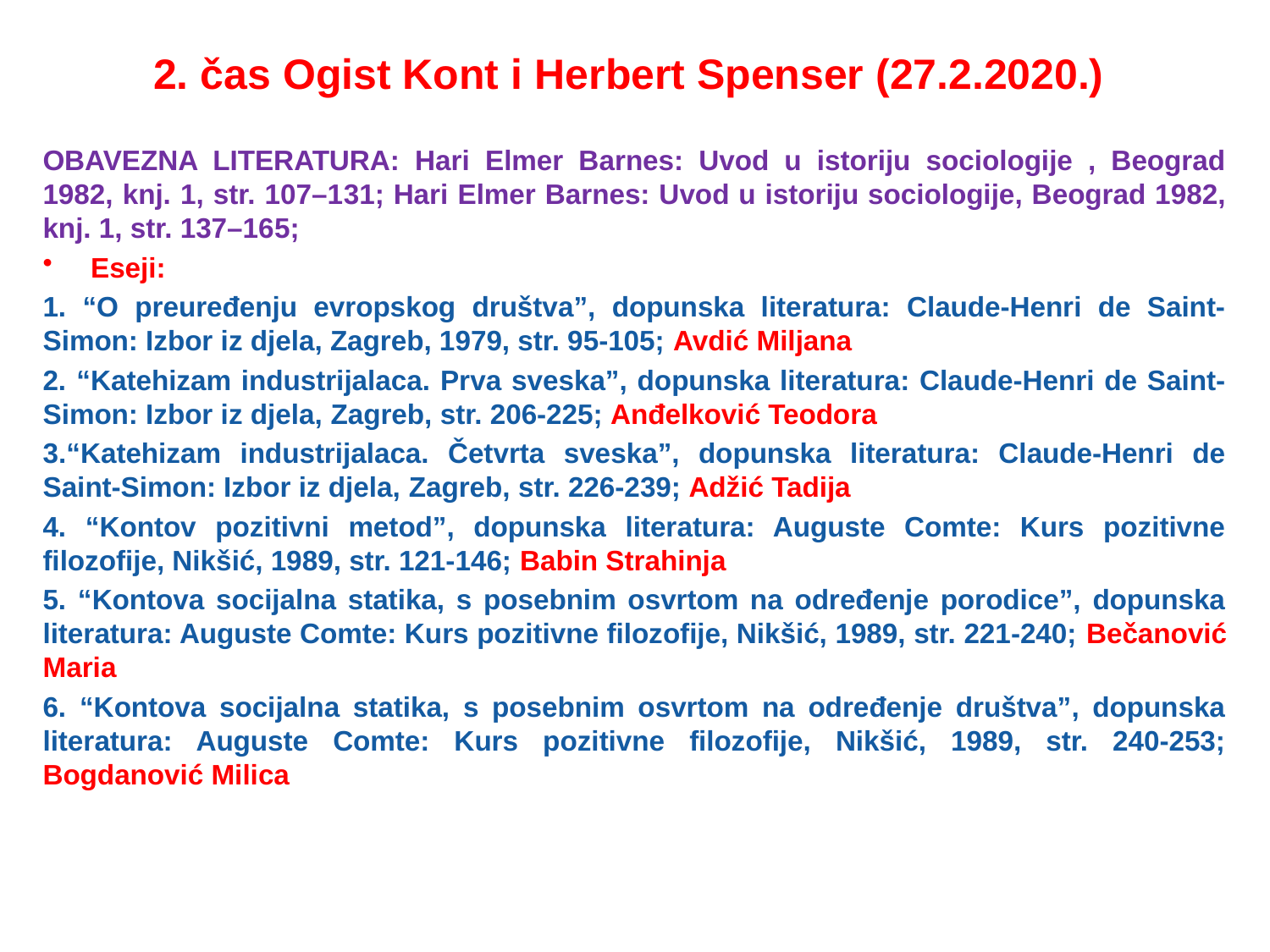

# 2. čas Ogist Kont i Herbert Spenser (27.2.2020.)
OBAVEZNA LITERATURA: Hari Elmer Barnes: Uvod u istoriju sociologije , Beograd 1982, knj. 1, str. 107–131; Hari Elmer Barnes: Uvod u istoriju sociologije, Beograd 1982, knj. 1, str. 137–165;
Eseji:
1. “O preuređenju evropskog društva”, dopunska literatura: Claude-Henri de Saint-Simon: Izbor iz djela, Zagreb, 1979, str. 95-105; Avdić Miljana
2. “Katehizam industrijalaca. Prva sveska”, dopunska literatura: Claude-Henri de Saint-Simon: Izbor iz djela, Zagreb, str. 206-225; Anđelković Teodora
3.“Katehizam industrijalaca. Četvrta sveska”, dopunska literatura: Claude-Henri de Saint-Simon: Izbor iz djela, Zagreb, str. 226-239; Adžić Tadija
4. “Kontov pozitivni metod”, dopunska literatura: Auguste Comte: Kurs pozitivne filozofije, Nikšić, 1989, str. 121-146; Babin Strahinja
5. “Kontova socijalna statika, s posebnim osvrtom na određenje porodice”, dopunska literatura: Auguste Comte: Kurs pozitivne filozofije, Nikšić, 1989, str. 221-240; Bečanović Maria
6. “Kontova socijalna statika, s posebnim osvrtom na određenje društva”, dopunska literatura: Auguste Comte: Kurs pozitivne filozofije, Nikšić, 1989, str. 240-253; Bogdanović Milica